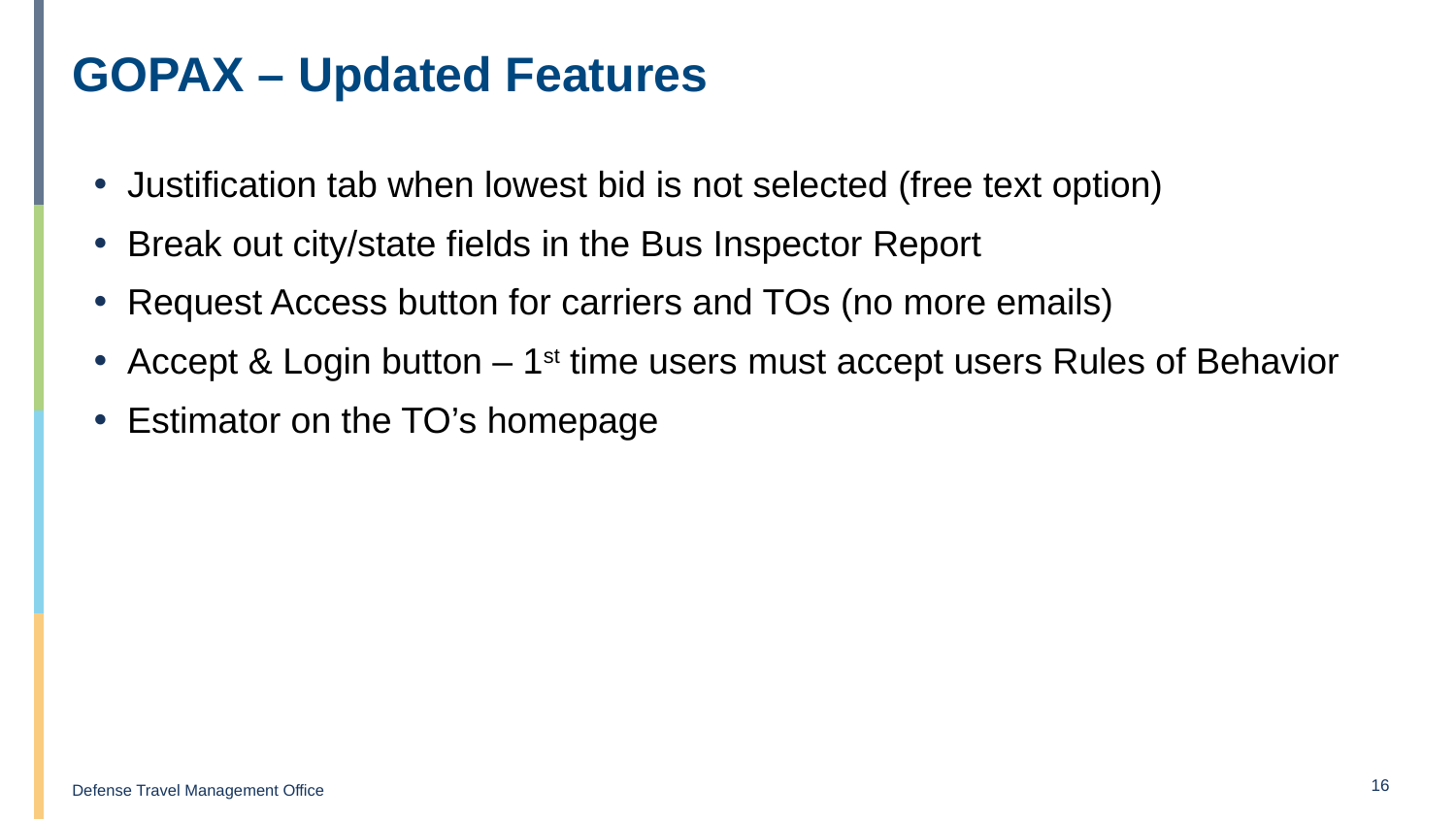

# GOPAX – Updated Features
Justification tab when lowest bid is not selected (free text option)
Break out city/state fields in the Bus Inspector Report
Request Access button for carriers and TOs (no more emails)
Accept & Login button – 1st time users must accept users Rules of Behavior
Estimator on the TO’s homepage

16